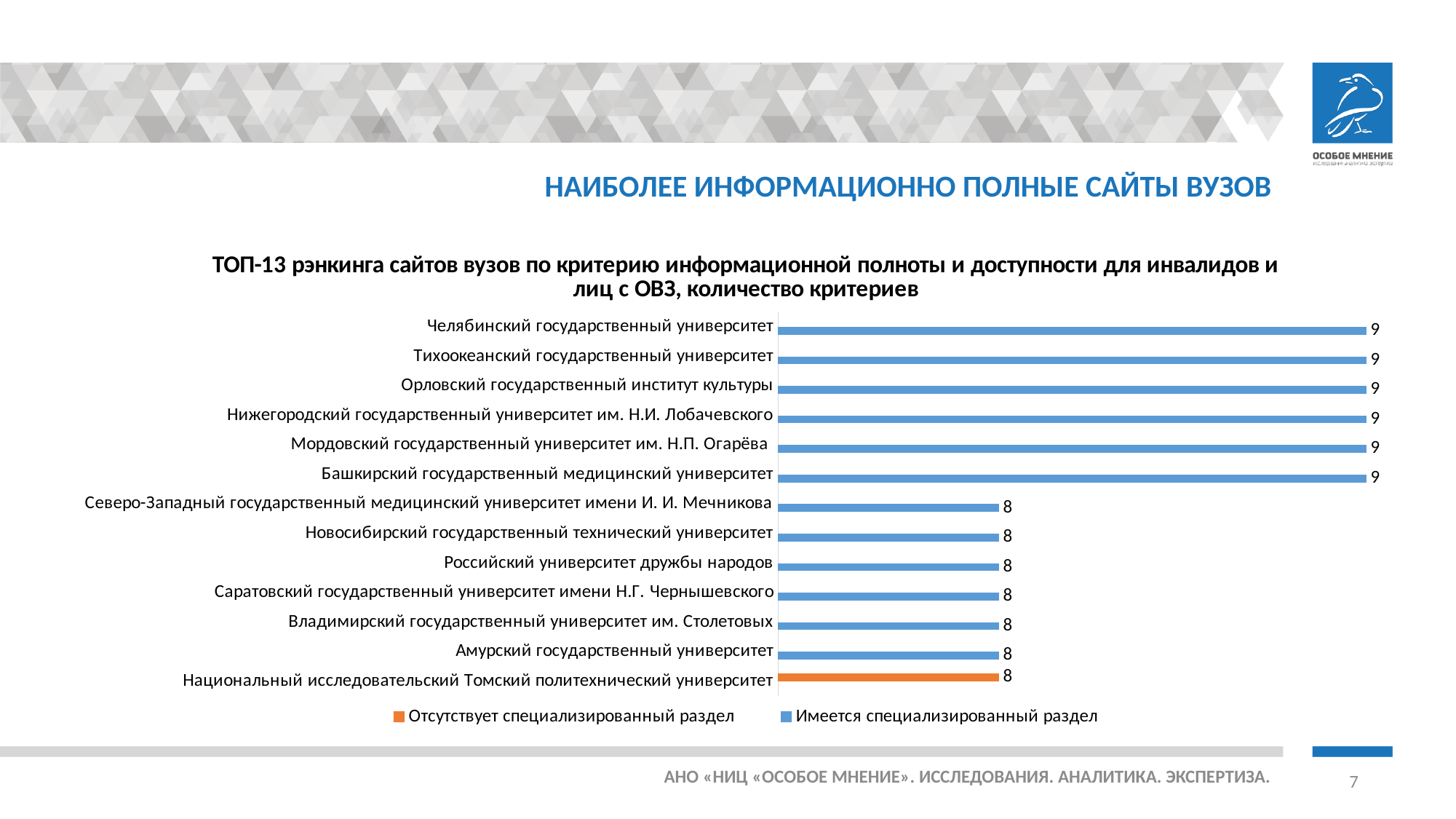

# НАИБОЛЕЕ ИНФОРМАЦИОННО ПОЛНЫЕ САЙТЫ ВУЗОВ

### Chart: ТОП-13 рэнкинга сайтов вузов по критерию информационной полноты и доступности для инвалидов и лиц с ОВЗ, количество критериев

| Category | Имеется специализированный раздел | Отсутствует специализированный раздел |
|---|---|---|
| Национальный исследовательский Томский политехнический университет | None | 8.0 |
| Амурский государственный университет | 8.0 | None |
| Владимирский государственный университет им. Столетовых | 8.0 | None |
| Саратовский государственный университет имени Н.Г. Чернышевского | 8.0 | None |
| Российский университет дружбы народов | 8.0 | None |
| Новосибирский государственный технический университет | 8.0 | None |
| Северо-Западный государственный медицинский университет имени И. И. Мечникова | 8.0 | None |
| Башкирский государственный медицинский университет | 9.0 | None |
| Мордовский государственный университет им. Н.П. Огарёва  | 9.0 | None |
| Нижегородский государственный университет им. Н.И. Лобачевского | 9.0 | None |
| Орловский государственный институт культуры | 9.0 | None |
| Тихоокеанский государственный университет | 9.0 | None |
| Челябинский государственный университет | 9.0 | None |
АНО «НИЦ «ОСОБОЕ МНЕНИЕ». ИССЛЕДОВАНИЯ. АНАЛИТИКА. ЭКСПЕРТИЗА.
7